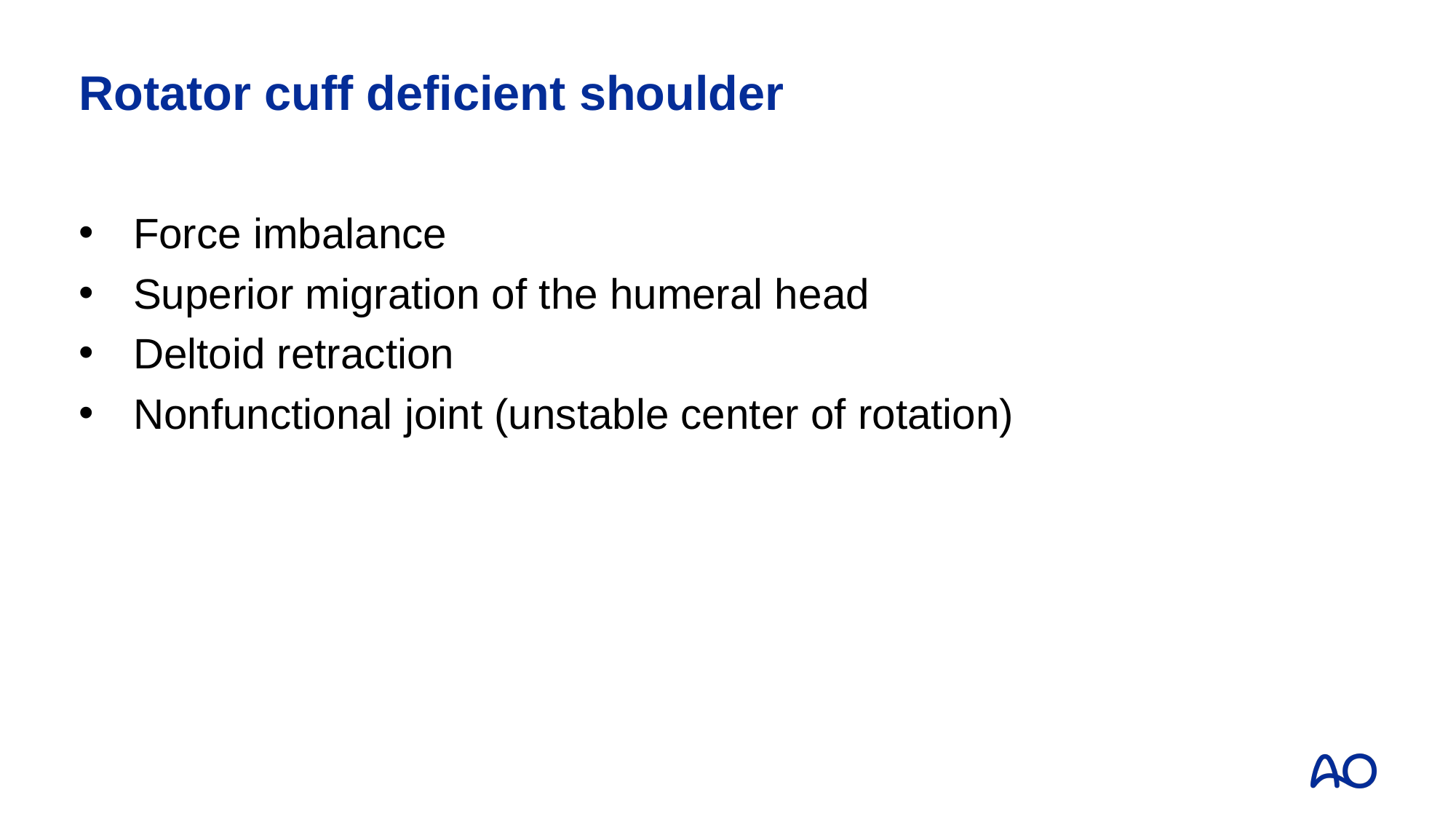

# Rotator cuff deficient shoulder
Force imbalance
Superior migration of the humeral head
Deltoid retraction
Nonfunctional joint (unstable center of rotation)